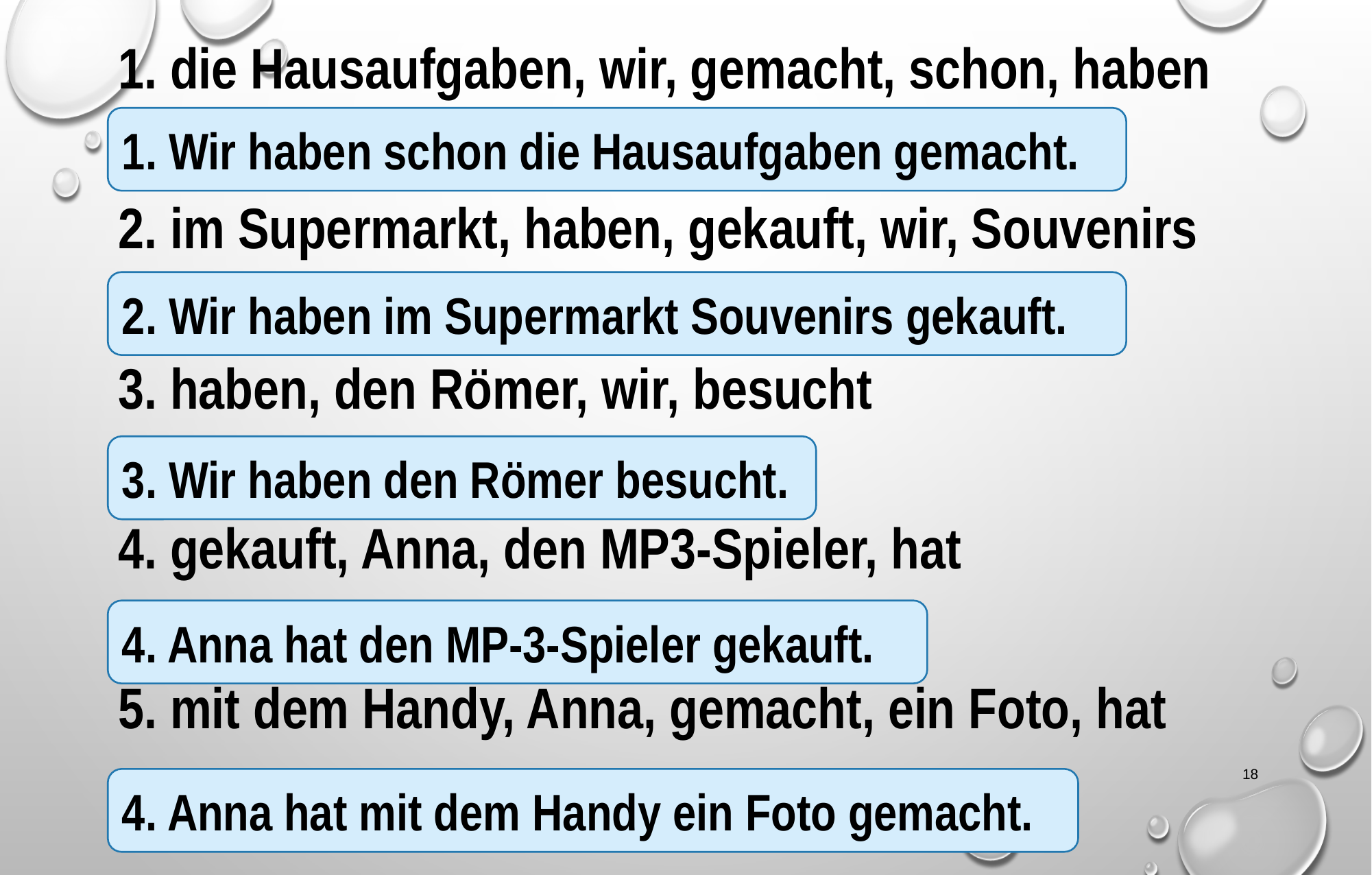

1. die Hausaufgaben, wir, gemacht, schon, haben

2. im Supermarkt, haben, gekauft, wir, Souvenirs

3. haben, den Römer, wir, besucht

4. gekauft, Anna, den MP3-Spieler, hat

5. mit dem Handy, Anna, gemacht, ein Foto, hat

1. Wir haben schon die Hausaufgaben gemacht.
2. Wir haben im Supermarkt Souvenirs gekauft.
3. Wir haben den Römer besucht.
4. Anna hat den MP-3-Spieler gekauft.
18
4. Anna hat mit dem Handy ein Foto gemacht.